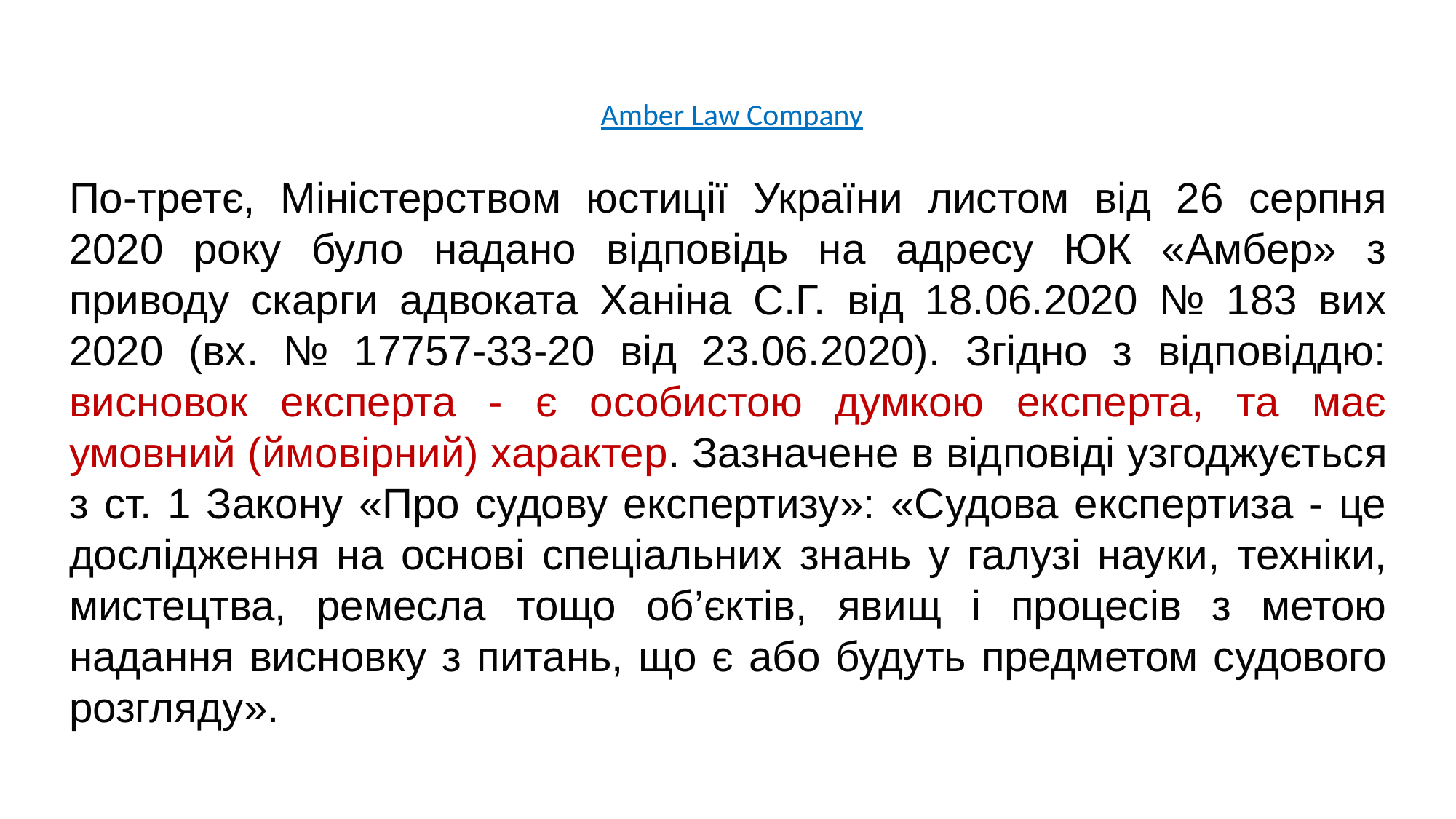

Amber Law Company
По-третє, Міністерством юстиції України листом від 26 серпня 2020 року було надано відповідь на адресу ЮК «Амбер» з приводу скарги адвоката Ханіна С.Г. від 18.06.2020 № 183 вих 2020 (вх. № 17757-33-20 від 23.06.2020). Згідно з відповіддю: висновок експерта - є особистою думкою експерта, та має умовний (ймовірний) характер. Зазначене в відповіді узгоджується з ст. 1 Закону «Про судову експертизу»: «Судова експертиза - це дослідження на основі спеціальних знань у галузі науки, техніки, мистецтва, ремесла тощо об’єктів, явищ і процесів з метою надання висновку з питань, що є або будуть предметом судового розгляду».